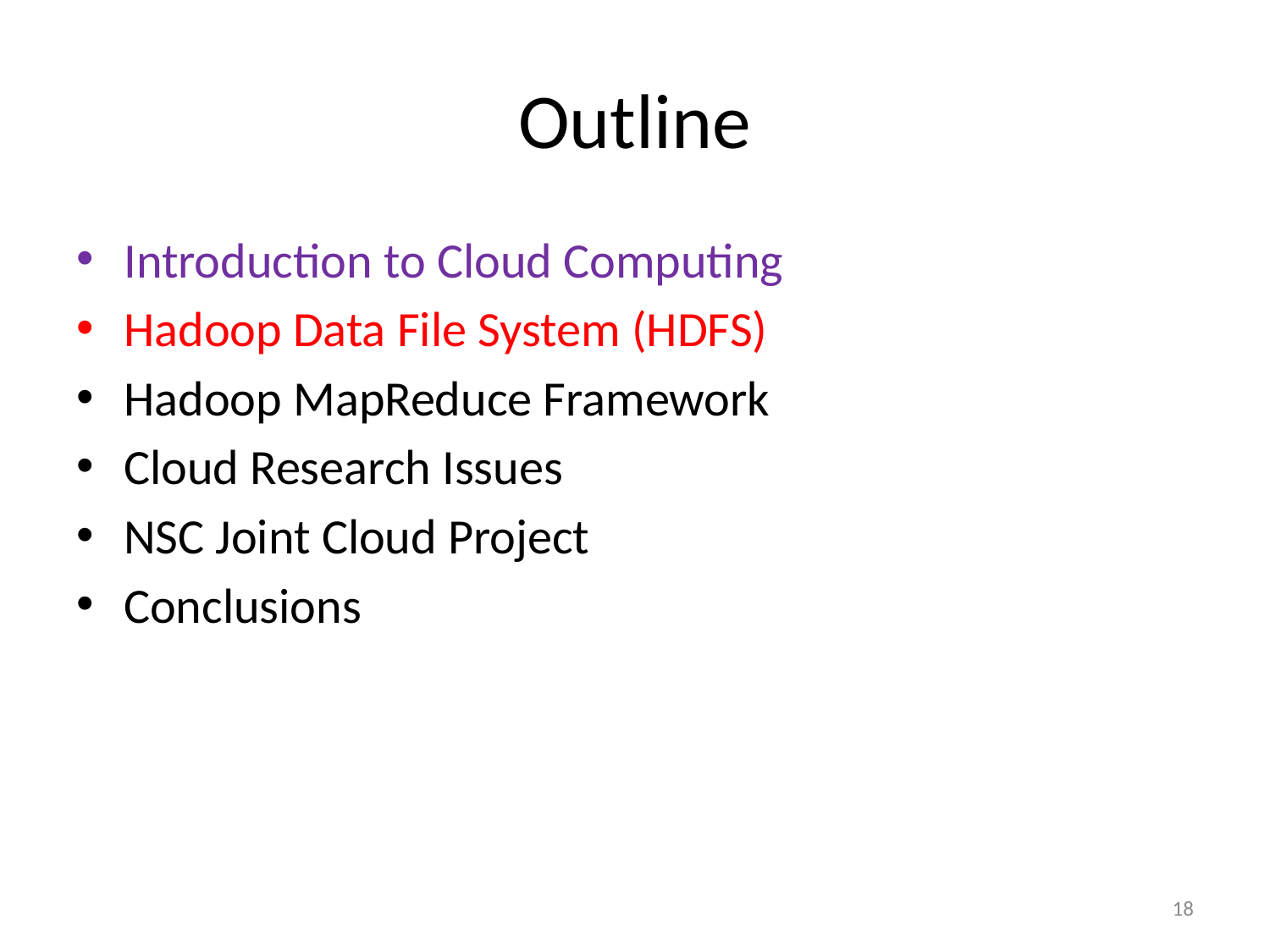

# Outline
Introduction to Cloud Computing
Hadoop Data File System (HDFS)
Hadoop MapReduce Framework
Cloud Research Issues
NSC Joint Cloud Project
Conclusions

18